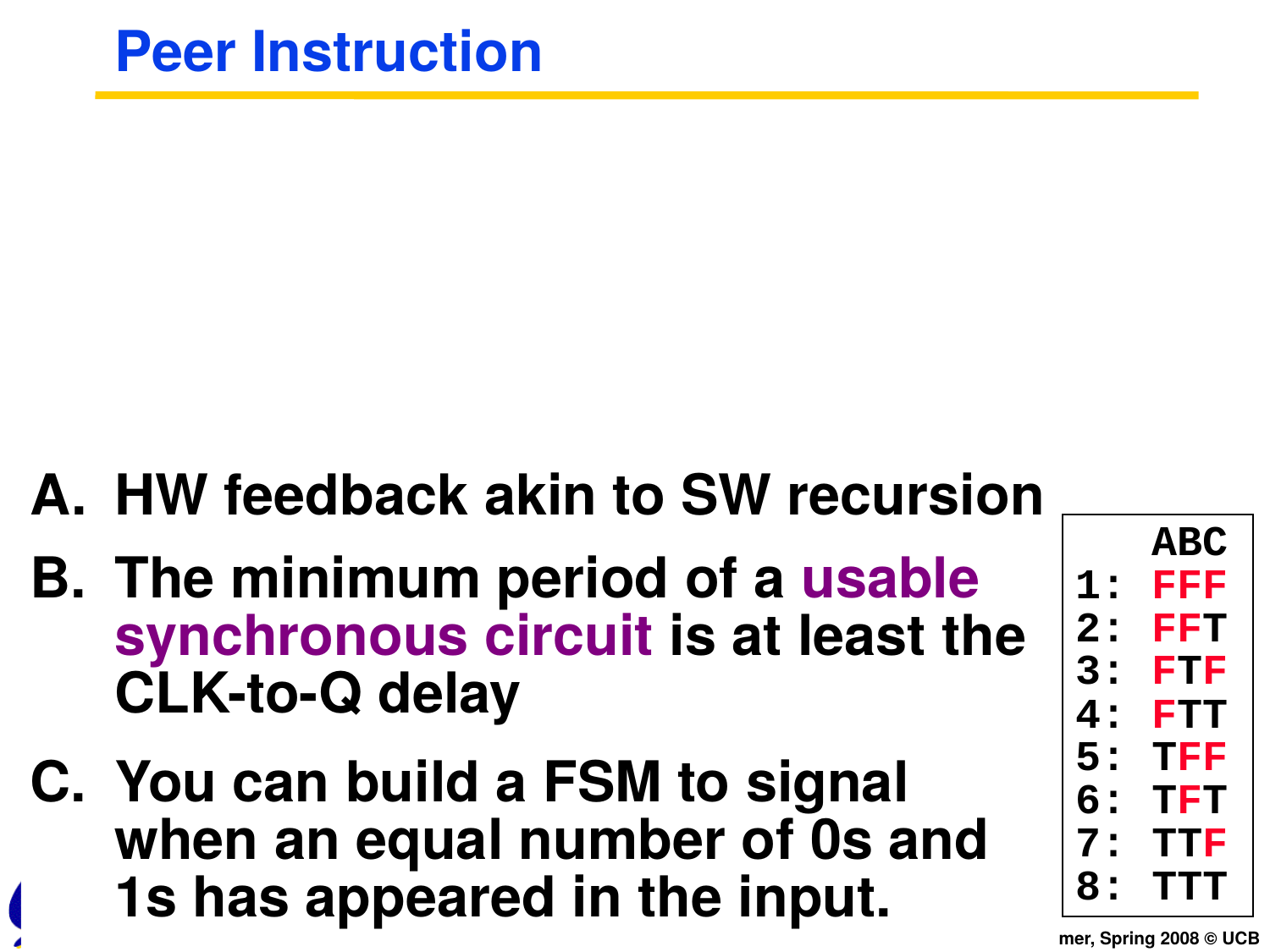

# Peer Instruction
HW feedback akin to SW recursion
The minimum period of a usable synchronous circuit is at least the CLK-to-Q delay
You can build a FSM to signal when an equal number of 0s and 1s has appeared in the input.
   ABC
1: FFF
2: FFT
3: FTF
4: FTT
5: TFF
6: TFT
7: TTF
8: TTT